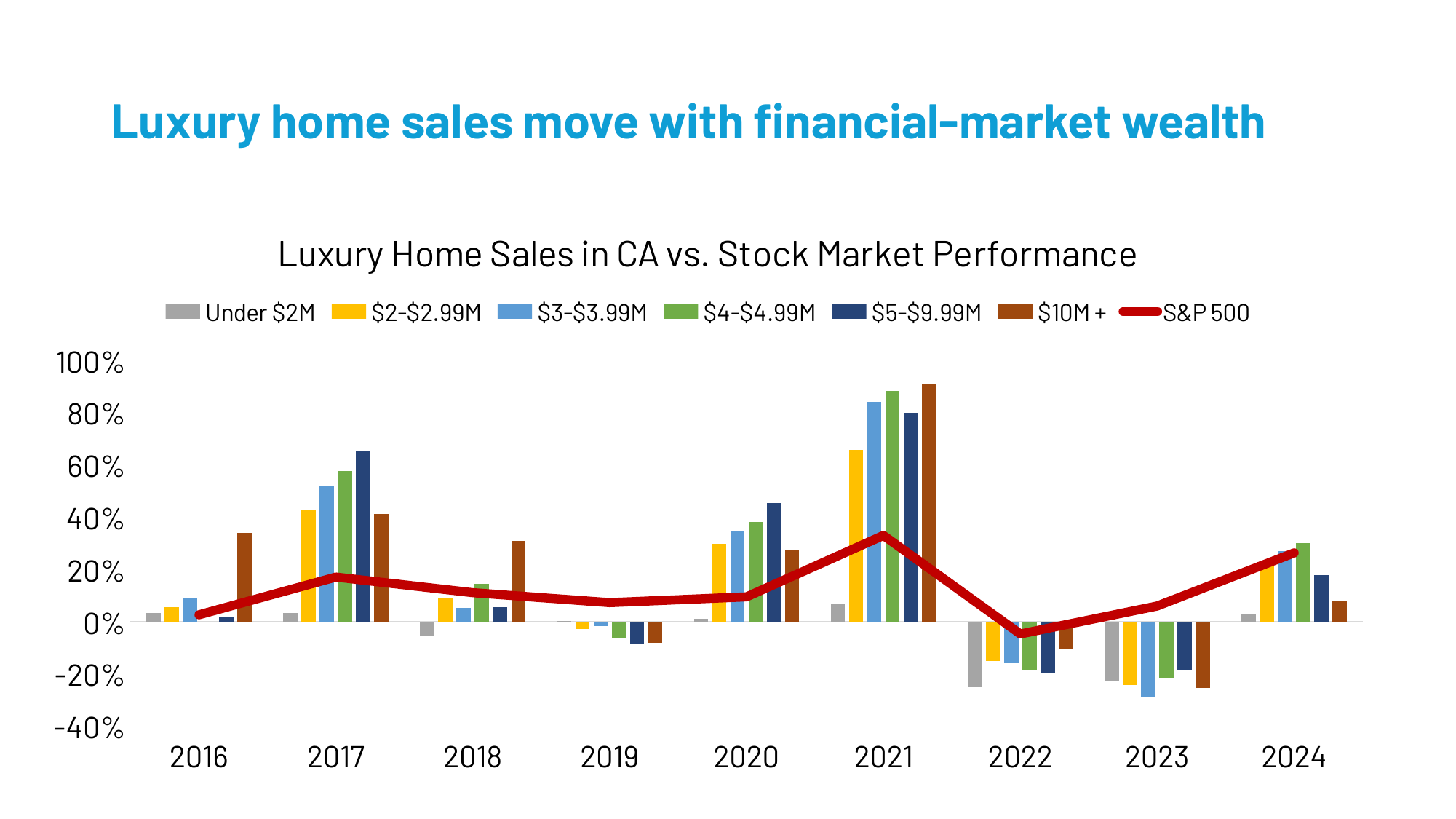

# Luxury home sales move with financial-market wealth

### Chart: Luxury Home Sales in CA vs. Stock Market Performance

| Category | Under $2M | $2-$2.99M | $3-$3.99M | $4-$4.99M | $5-$9.99M | $10M + |  |
|---|---|---|---|---|---|---|---|
| 2016 | 0.03207582262589326 | 0.05498891352549884 | 0.08778089887640439 | -0.0034602076124568004 | 0.018604651162790642 | 0.3385826771653544 | 0.02626715103469679 |
| 2017 | 0.034018636851708584 | 0.43022278268179903 | 0.5209812782440284 | 0.5763888888888888 | 0.6544901065449011 | 0.41176470588235303 | 0.170656190974807 |
| 2018 | -0.05189259844235061 | 0.09155033063923579 | 0.051782682512733436 | 0.14427312775330403 | 0.05519779208831643 | 0.30833333333333335 | 0.11082096111201212 |
| 2019 | 0.002588818296358486 | -0.027867528271405484 | -0.0157384987893463 | -0.06352261790182867 | -0.08544027898866613 | -0.07961783439490444 | 0.07287691242591876 |
| 2020 | 0.012421743398561391 | 0.29691178507131966 | 0.34481344813448134 | 0.38232271325796496 | 0.45471877979027653 | 0.2768166089965398 | 0.0949612458070419 |
| 2021 | 0.06712293105855105 | 0.6573411639081688 | 0.8402439024390245 | 0.8832713754646839 | 0.8001310615989514 | 0.9078590785907859 | 0.3300650589519849 |
| 2022 | -0.2506699853628528 | -0.14921718961407127 | -0.1598740888005301 | -0.18357678641926567 | -0.1965780851838369 | -0.10653409090909094 | -0.047000395363919756 |
| 2023 | -0.22757641241471727 | -0.2436955698599016 | -0.2885032537960954 | -0.2166344294003868 | -0.18396012686905305 | -0.2527821939586645 | 0.06008334855858721 |
| 2024 | 0.02919204197692249 | 0.22389105837588863 | 0.26884700665188466 | 0.2993827160493827 | 0.17934480843975575 | 0.07659574468085117 | 0.2631627751853849 |